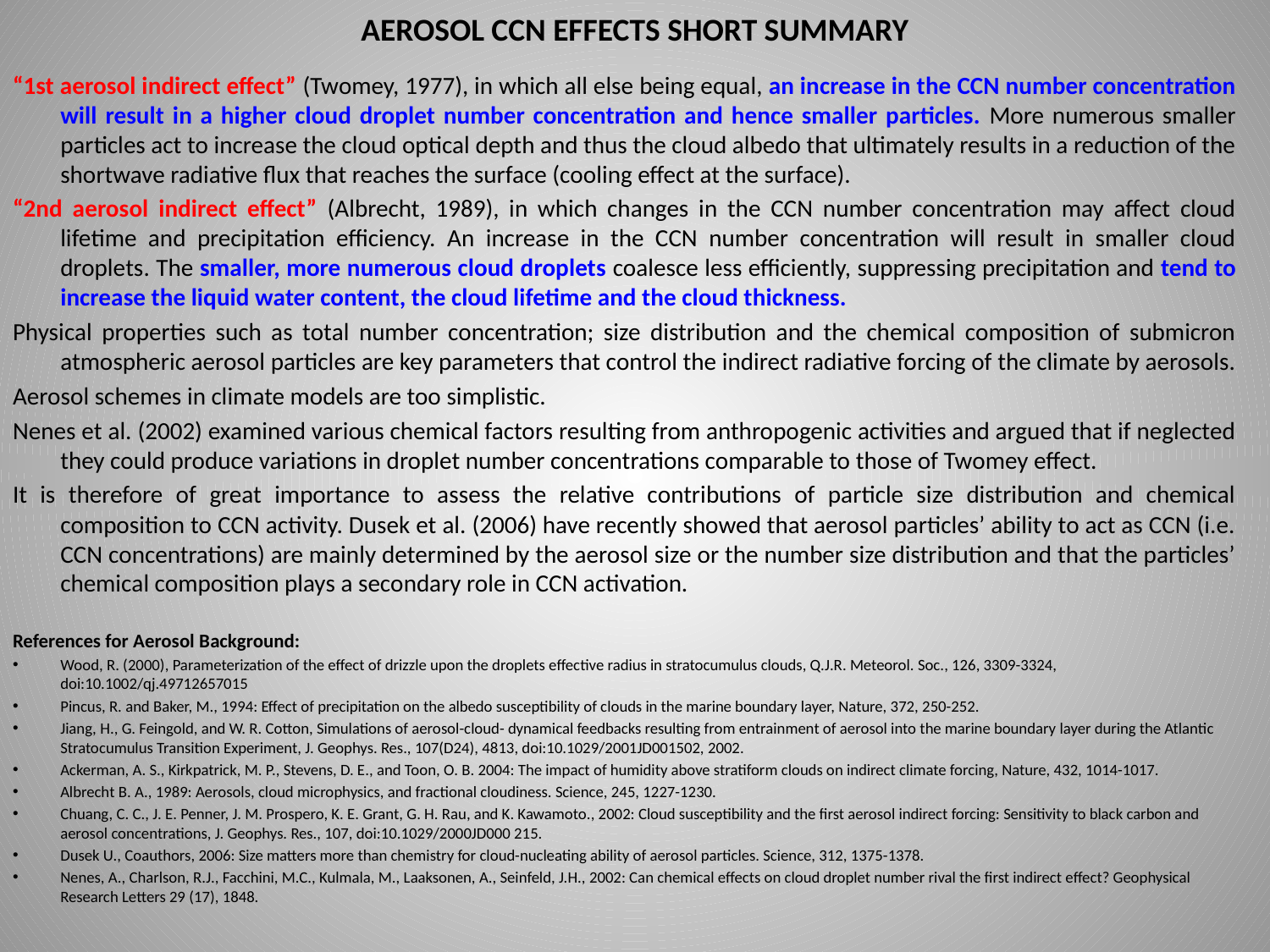

# AEROSOL CCN EFFECTS SHORT SUMMARY
“1st aerosol indirect effect” (Twomey, 1977), in which all else being equal, an increase in the CCN number concentration will result in a higher cloud droplet number concentration and hence smaller particles. More numerous smaller particles act to increase the cloud optical depth and thus the cloud albedo that ultimately results in a reduction of the shortwave radiative flux that reaches the surface (cooling effect at the surface).
“2nd aerosol indirect effect” (Albrecht, 1989), in which changes in the CCN number concentration may affect cloud lifetime and precipitation efficiency. An increase in the CCN number concentration will result in smaller cloud droplets. The smaller, more numerous cloud droplets coalesce less efficiently, suppressing precipitation and tend to increase the liquid water content, the cloud lifetime and the cloud thickness.
Physical properties such as total number concentration; size distribution and the chemical composition of submicron atmospheric aerosol particles are key parameters that control the indirect radiative forcing of the climate by aerosols.
Aerosol schemes in climate models are too simplistic.
Nenes et al. (2002) examined various chemical factors resulting from anthropogenic activities and argued that if neglected they could produce variations in droplet number concentrations comparable to those of Twomey effect.
It is therefore of great importance to assess the relative contributions of particle size distribution and chemical composition to CCN activity. Dusek et al. (2006) have recently showed that aerosol particles’ ability to act as CCN (i.e. CCN concentrations) are mainly determined by the aerosol size or the number size distribution and that the particles’ chemical composition plays a secondary role in CCN activation.

References for Aerosol Background:
Wood, R. (2000), Parameterization of the effect of drizzle upon the droplets effective radius in stratocumulus clouds, Q.J.R. Meteorol. Soc., 126, 3309-3324, doi:10.1002/qj.49712657015
Pincus, R. and Baker, M., 1994: Effect of precipitation on the albedo susceptibility of clouds in the marine boundary layer, Nature, 372, 250-252.
Jiang, H., G. Feingold, and W. R. Cotton, Simulations of aerosol-cloud- dynamical feedbacks resulting from entrainment of aerosol into the marine boundary layer during the Atlantic Stratocumulus Transition Experiment, J. Geophys. Res., 107(D24), 4813, doi:10.1029/2001JD001502, 2002.
Ackerman, A. S., Kirkpatrick, M. P., Stevens, D. E., and Toon, O. B. 2004: The impact of humidity above stratiform clouds on indirect climate forcing, Nature, 432, 1014-1017.
Albrecht B. A., 1989: Aerosols, cloud microphysics, and fractional cloudiness. Science, 245, 1227-1230.
Chuang, C. C., J. E. Penner, J. M. Prospero, K. E. Grant, G. H. Rau, and K. Kawamoto., 2002: Cloud susceptibility and the first aerosol indirect forcing: Sensitivity to black carbon and aerosol concentrations, J. Geophys. Res., 107, doi:10.1029/2000JD000 215.
Dusek U., Coauthors, 2006: Size matters more than chemistry for cloud-nucleating ability of aerosol particles. Science, 312, 1375-1378.
Nenes, A., Charlson, R.J., Facchini, M.C., Kulmala, M., Laaksonen, A., Seinfeld, J.H., 2002: Can chemical effects on cloud droplet number rival the first indirect effect? Geophysical Research Letters 29 (17), 1848.